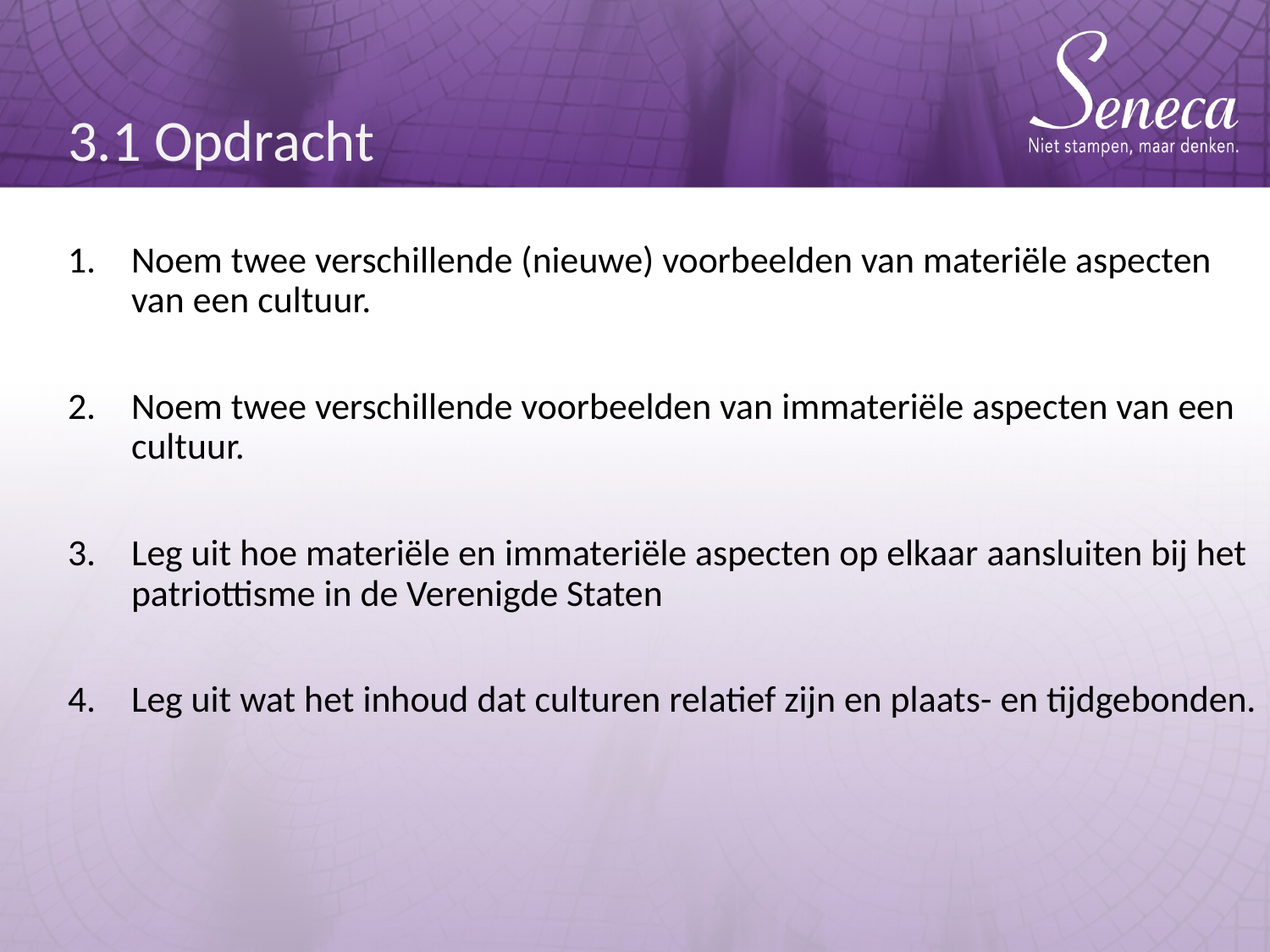

# 3.1 Opdracht
Noem twee verschillende (nieuwe) voorbeelden van materiële aspecten van een cultuur.

Noem twee verschillende voorbeelden van immateriële aspecten van een cultuur.

Leg uit hoe materiële en immateriële aspecten op elkaar aansluiten bij het patriottisme in de Verenigde Staten

Leg uit wat het inhoud dat culturen relatief zijn en plaats- en tijdgebonden.